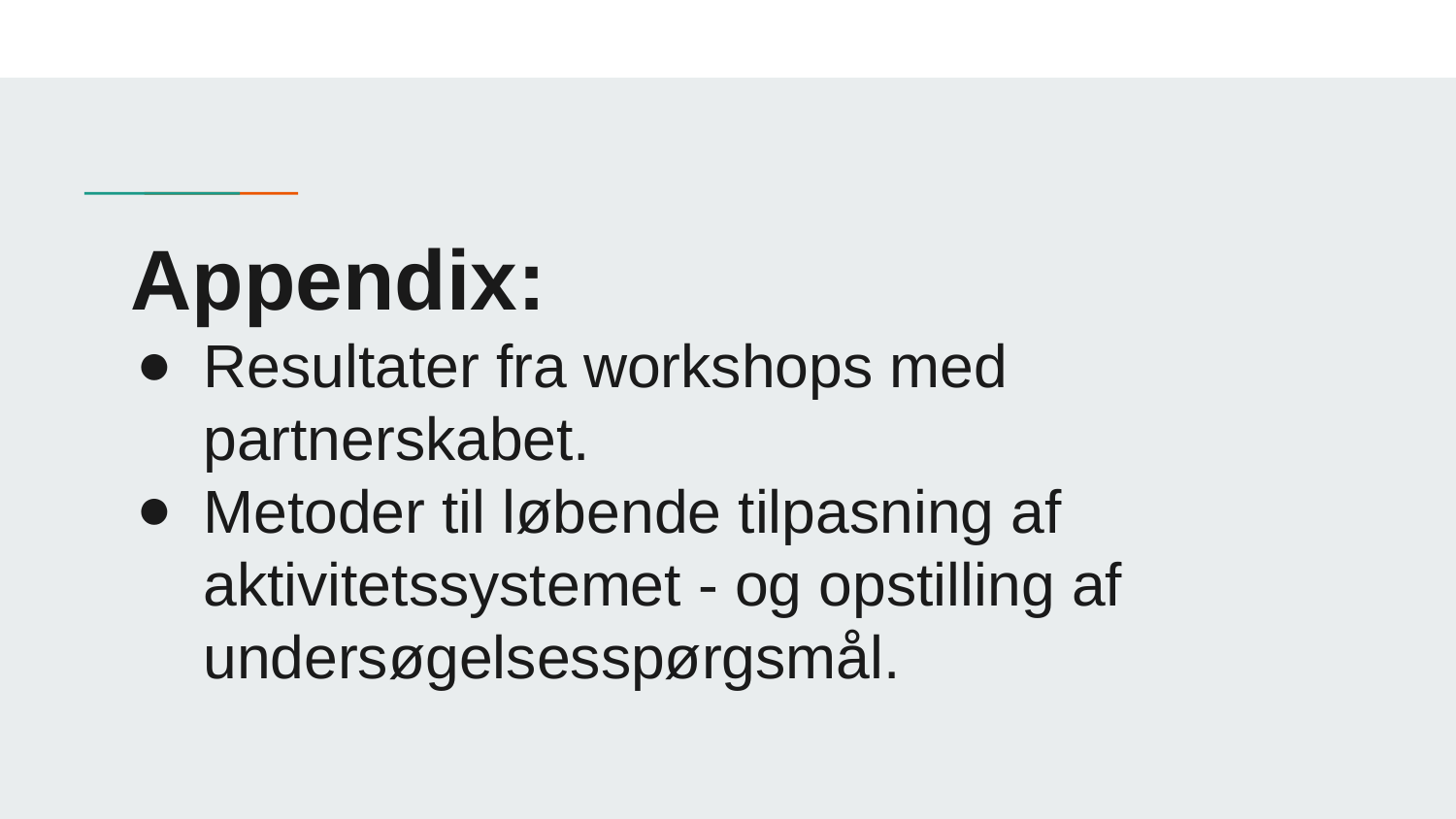

# Appendix:
Resultater fra workshops med partnerskabet.
Metoder til løbende tilpasning af aktivitetssystemet - og opstilling af undersøgelsesspørgsmål.